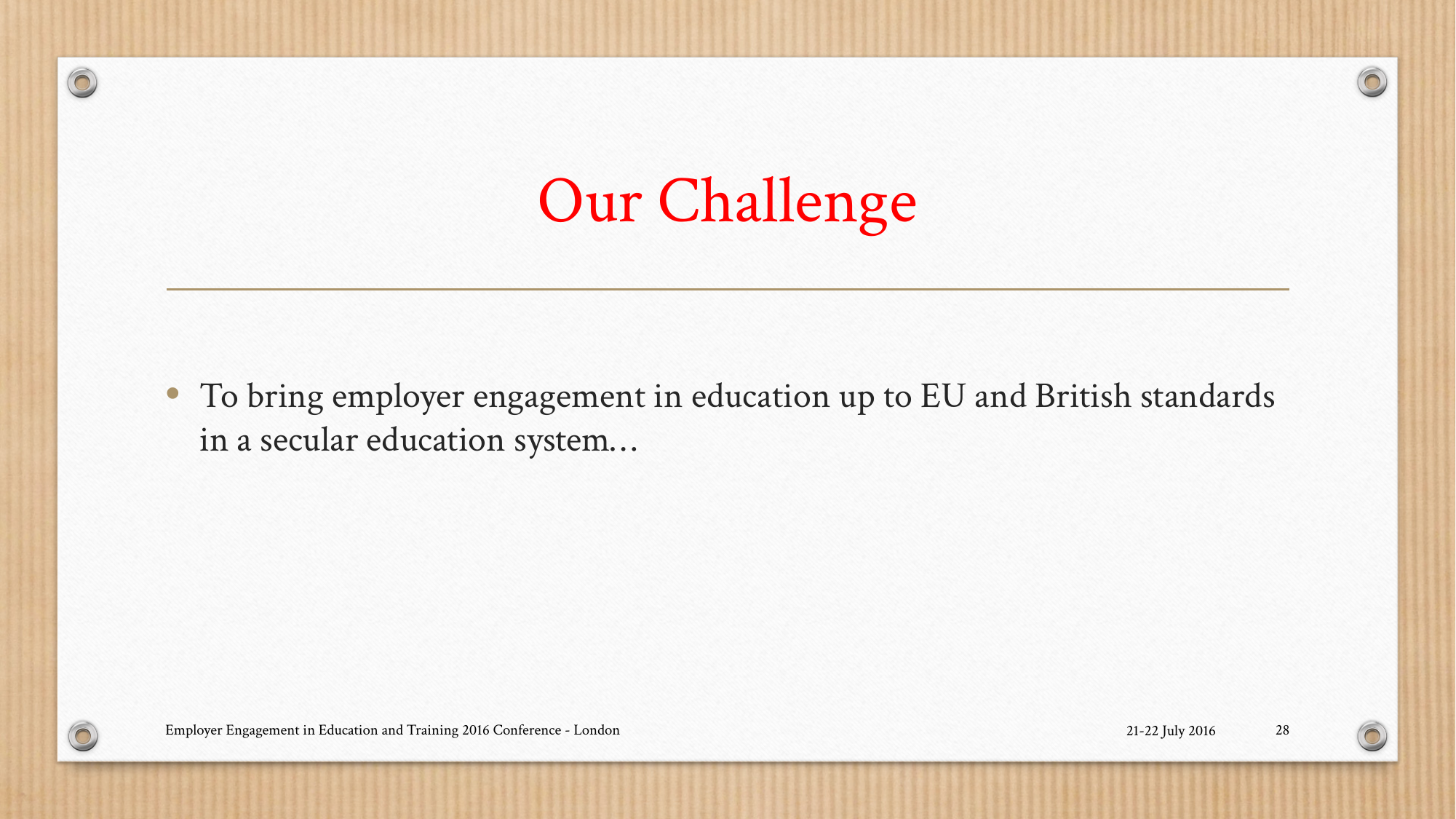

# Our Challenge

To bring employer engagement in education up to EU and British standards in a secular education system…
Employer Engagement in Education and Training 2016 Conference - London
21-22 July 2016
28